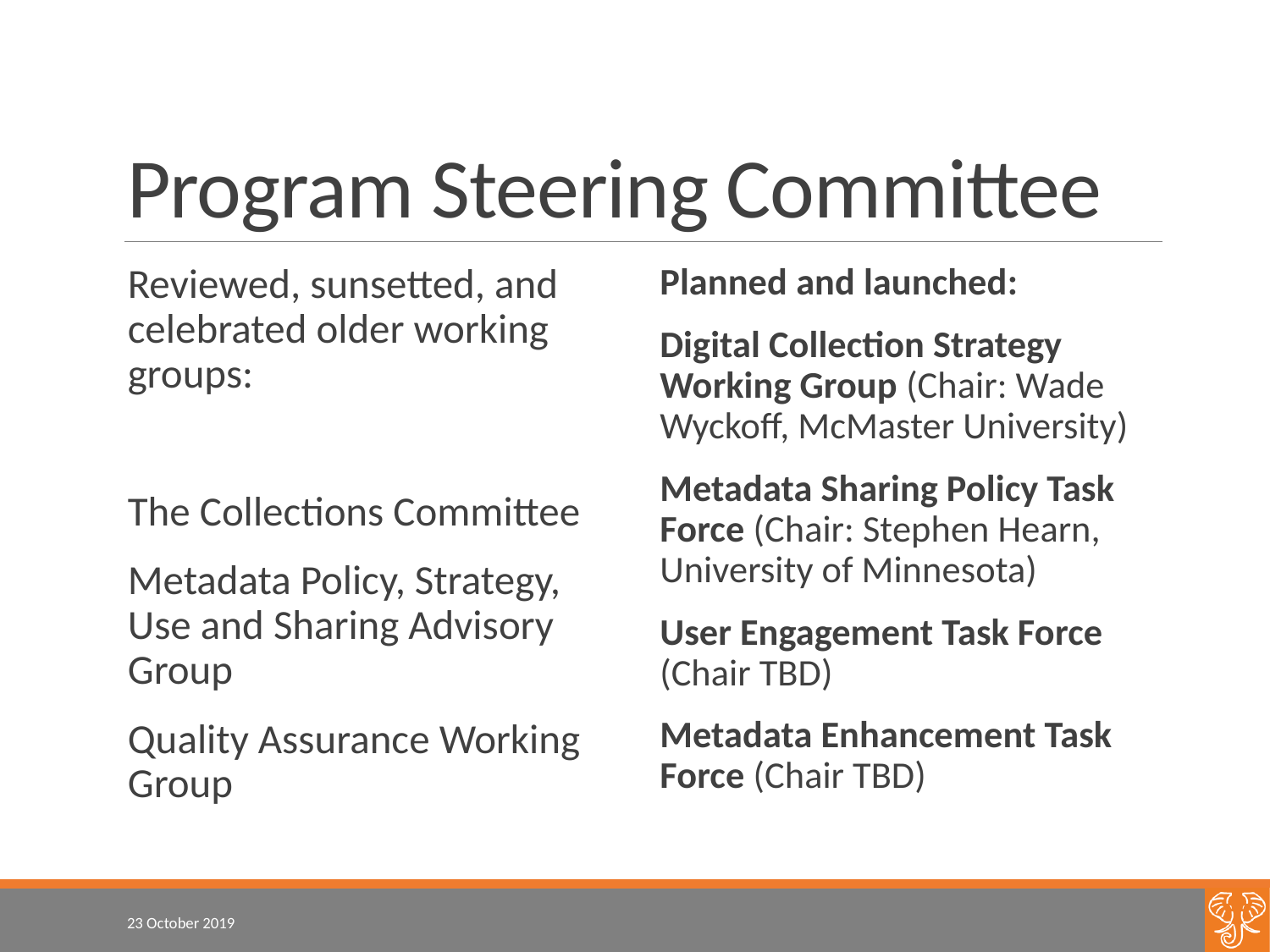

# Program Steering Committee
Reviewed, sunsetted, and celebrated older working groups:

The Collections Committee
Metadata Policy, Strategy, Use and Sharing Advisory Group
Quality Assurance Working Group

Planned and launched:
Digital Collection Strategy Working Group (Chair: Wade Wyckoff, McMaster University)
Metadata Sharing Policy Task Force (Chair: Stephen Hearn, University of Minnesota)
User Engagement Task Force (Chair TBD)
Metadata Enhancement Task Force (Chair TBD)

23 October 2019